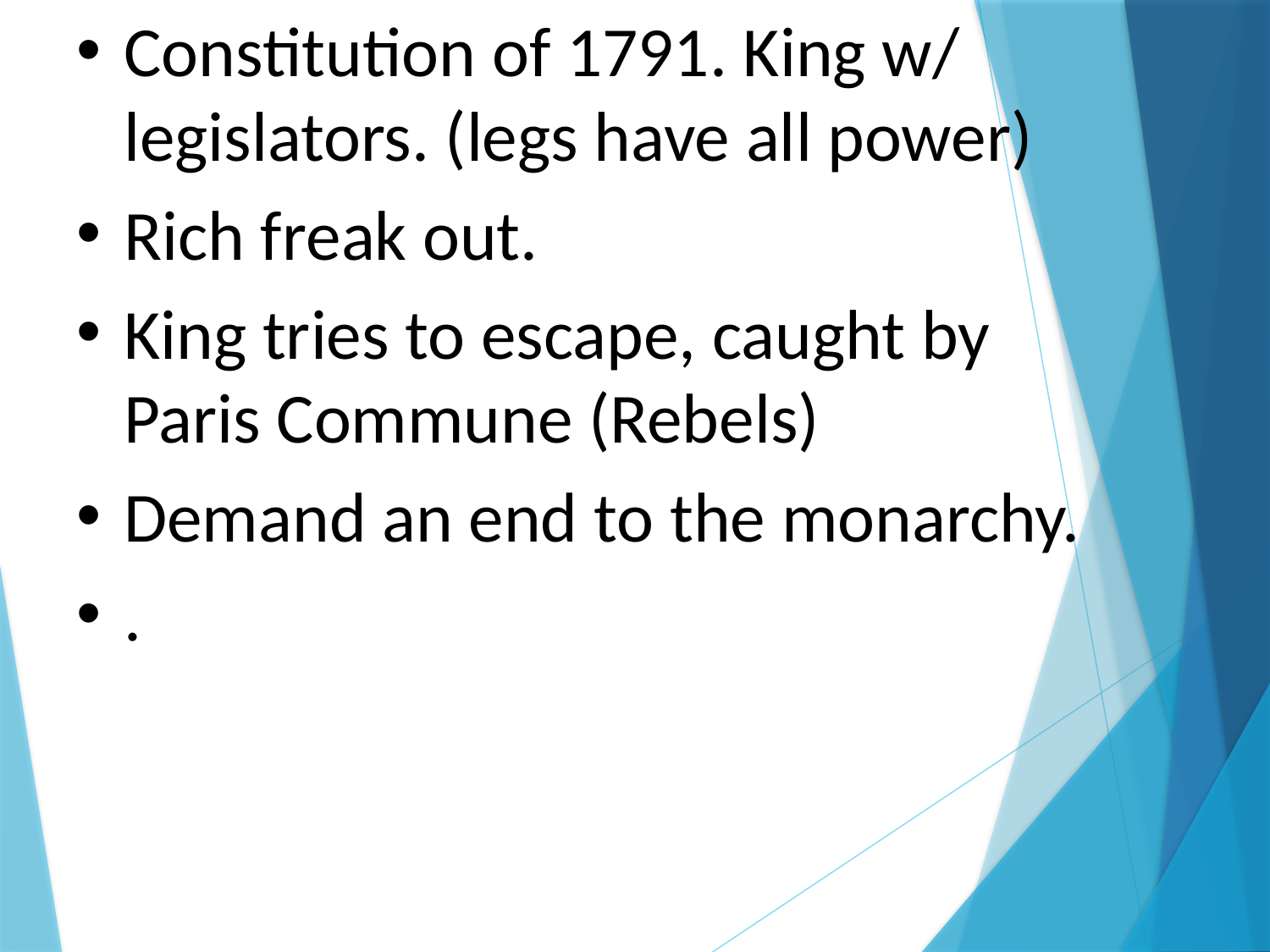

Constitution of 1791. King w/ legislators. (legs have all power)
Rich freak out.
King tries to escape, caught by Paris Commune (Rebels)
Demand an end to the monarchy.
.